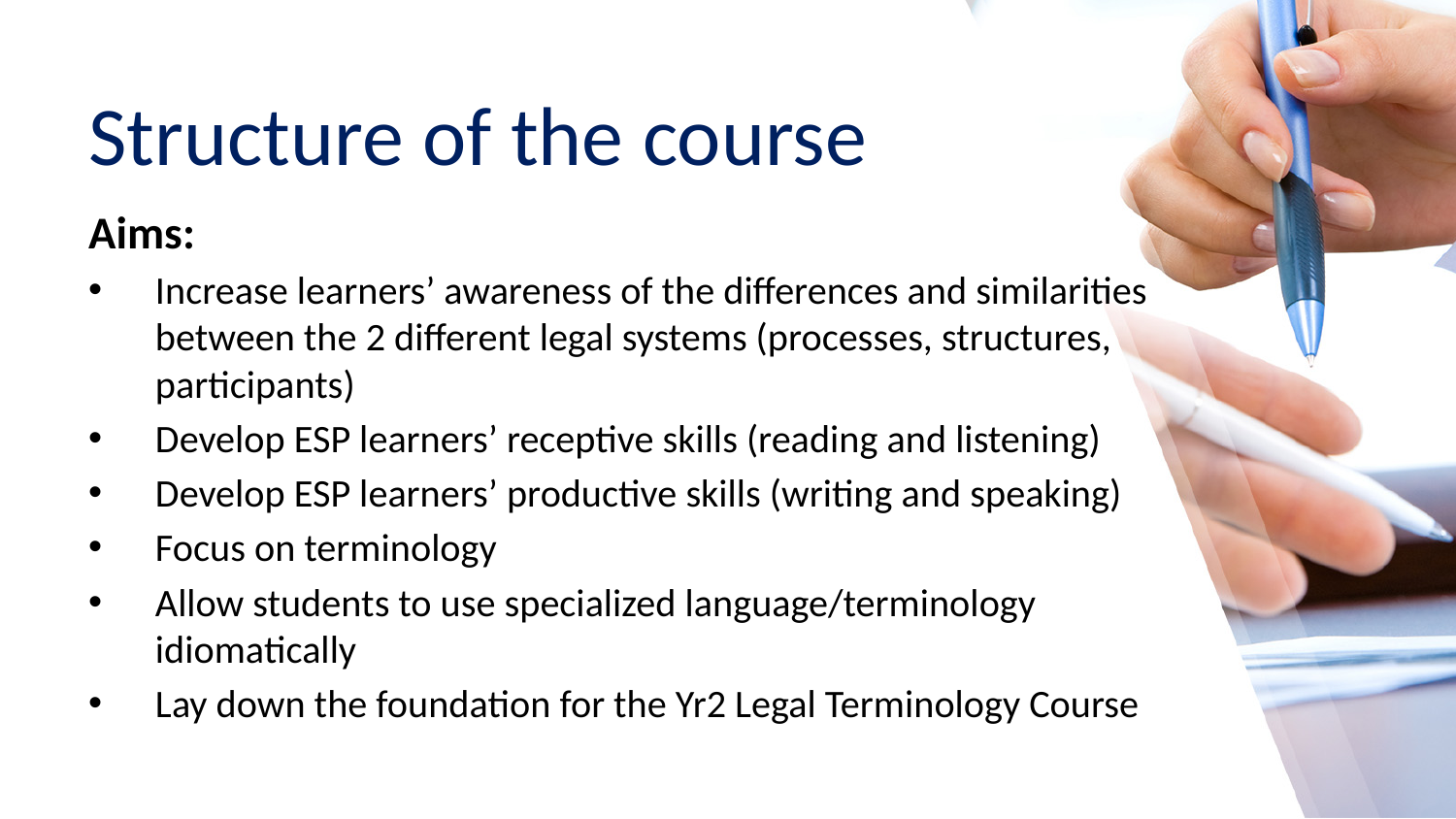

# Structure of the course
Aims:
Increase learners’ awareness of the differences and similarities between the 2 different legal systems (processes, structures, participants)
Develop ESP learners’ receptive skills (reading and listening)
Develop ESP learners’ productive skills (writing and speaking)
Focus on terminology
Allow students to use specialized language/terminology idiomatically
Lay down the foundation for the Yr2 Legal Terminology Course